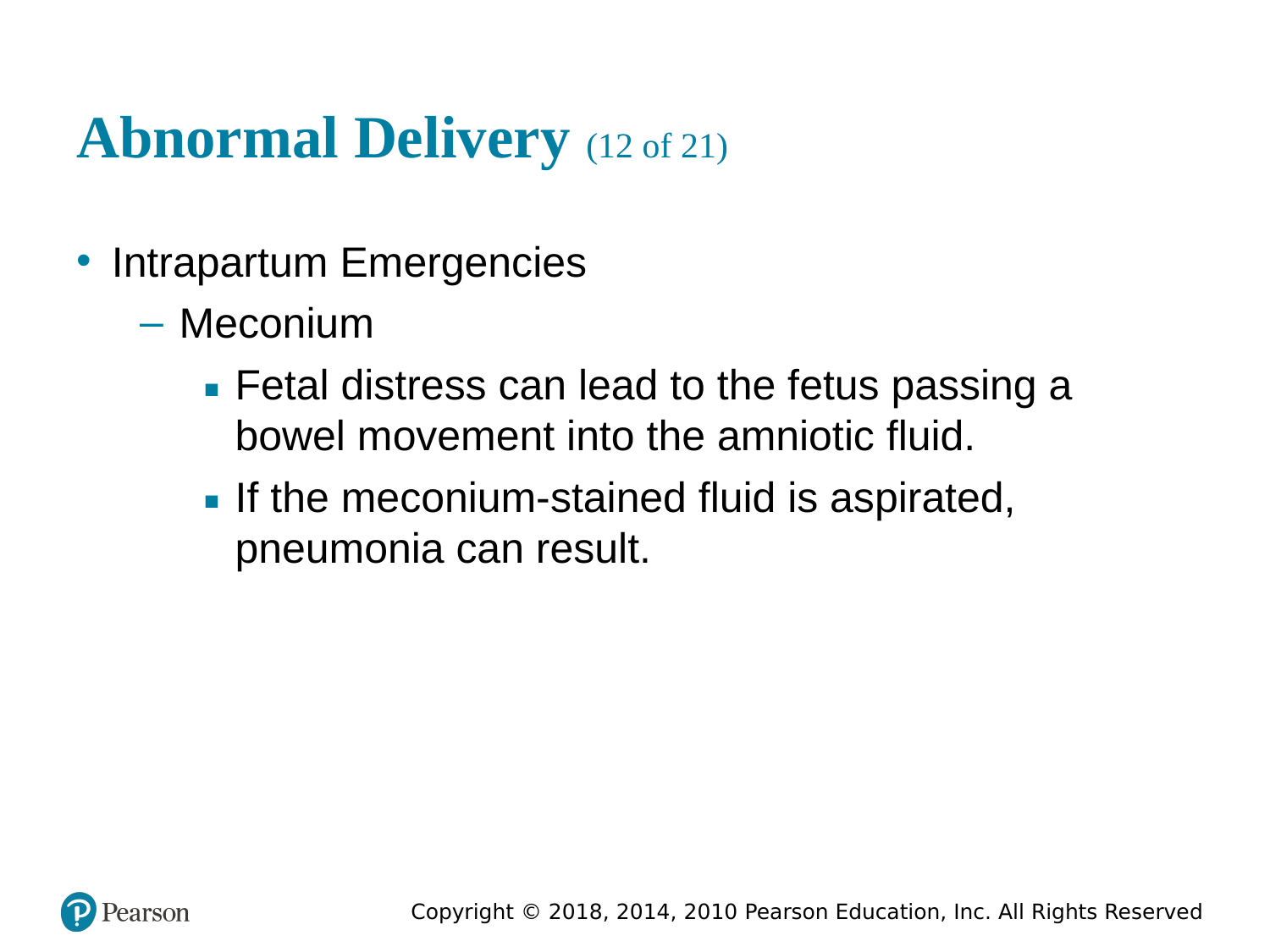

# Abnormal Delivery (12 of 21)
Intrapartum Emergencies
Meconium
Fetal distress can lead to the fetus passing a bowel movement into the amniotic fluid.
If the meconium-stained fluid is aspirated, pneumonia can result.